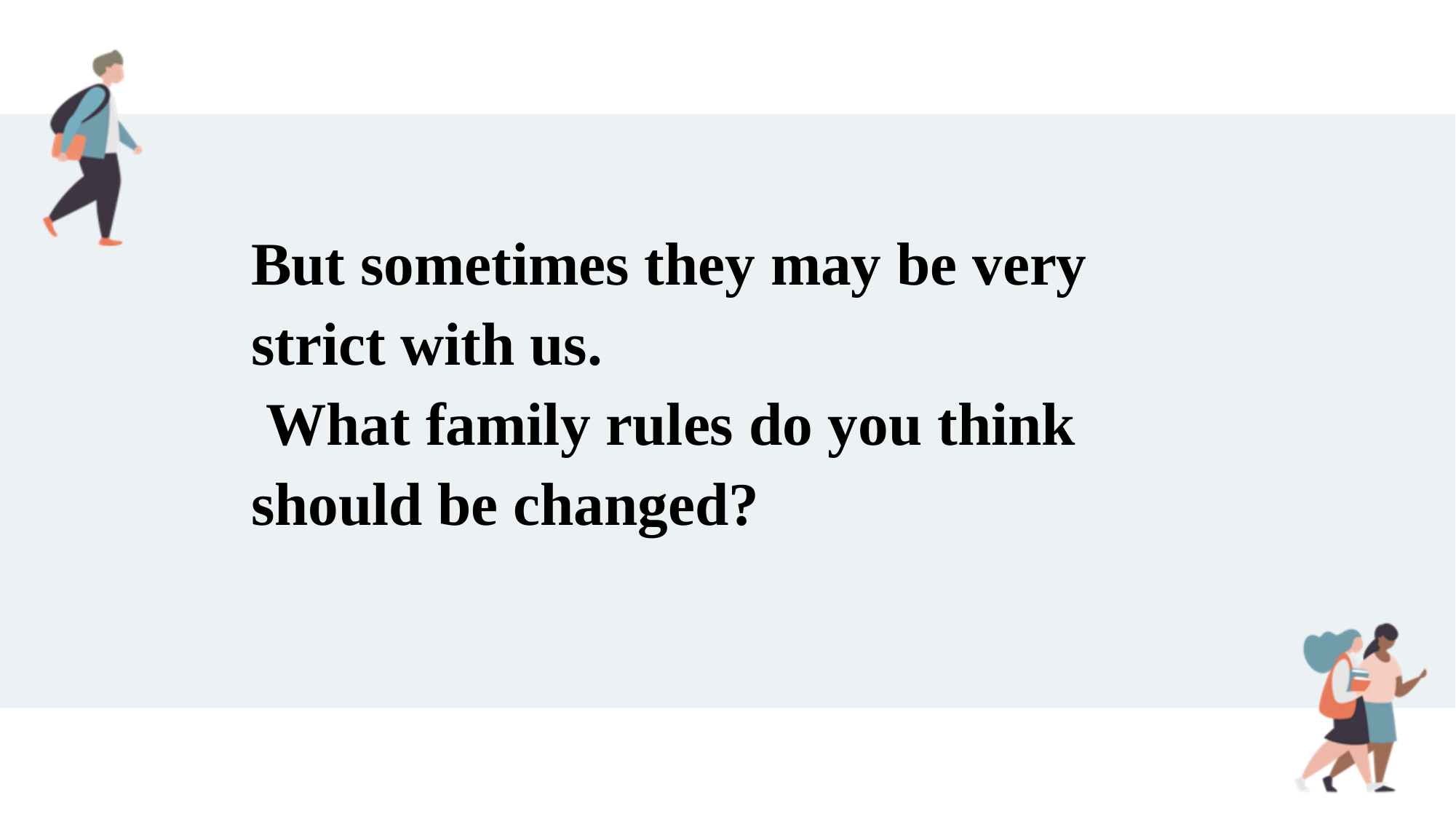

But sometimes they may be very strict with us.
 What family rules do you think should be changed?